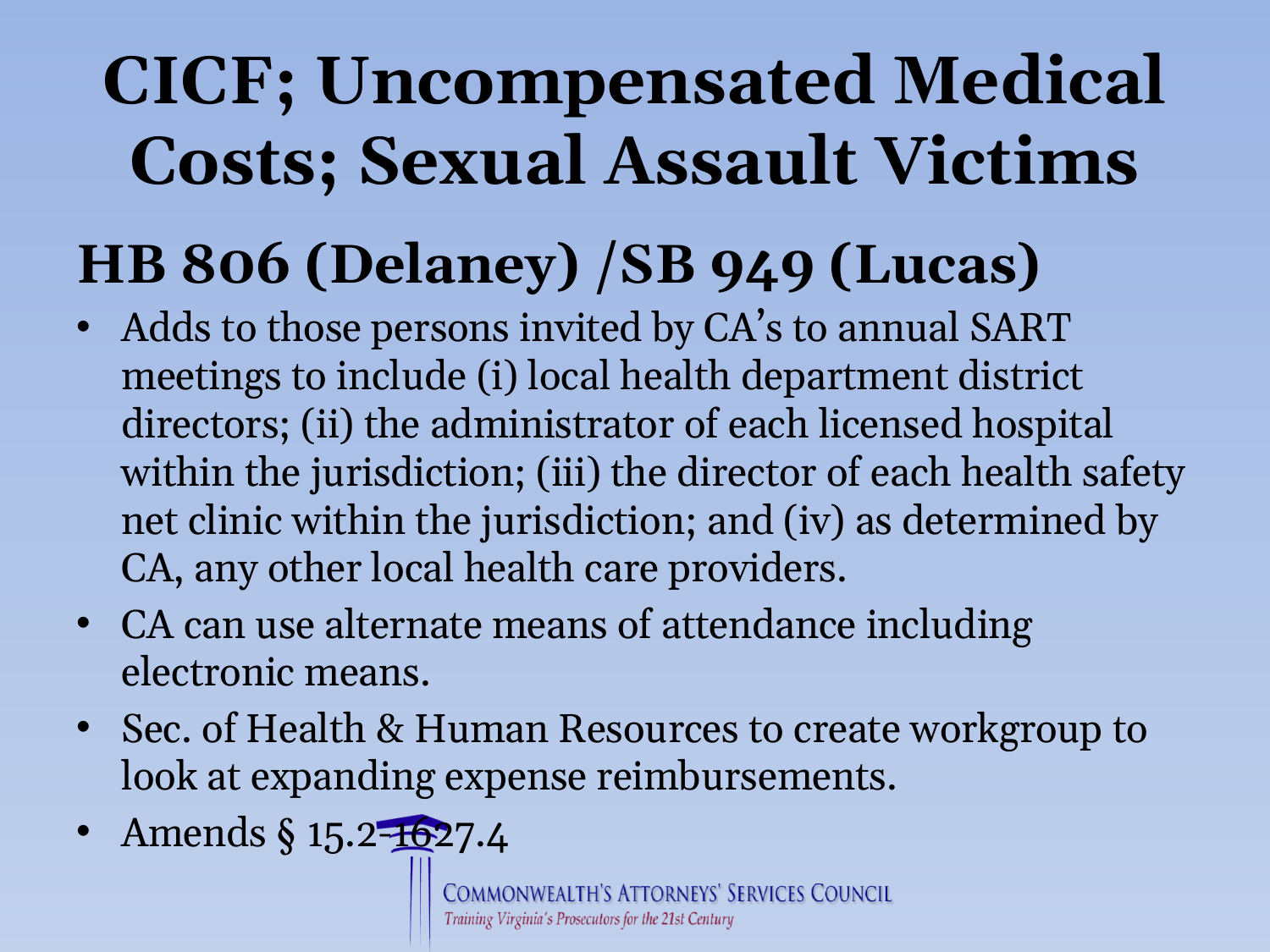

# CICF; Uncompensated Medical Costs; Sexual Assault Victims
HB 806 (Delaney) /SB 949 (Lucas)
Adds to those persons invited by CA’s to annual SART meetings to include (i) local health department district directors; (ii) the administrator of each licensed hospital within the jurisdiction; (iii) the director of each health safety net clinic within the jurisdiction; and (iv) as determined by CA, any other local health care providers.
CA can use alternate means of attendance including electronic means.
Sec. of Health & Human Resources to create workgroup to look at expanding expense reimbursements.
Amends § 15.2-1627.4